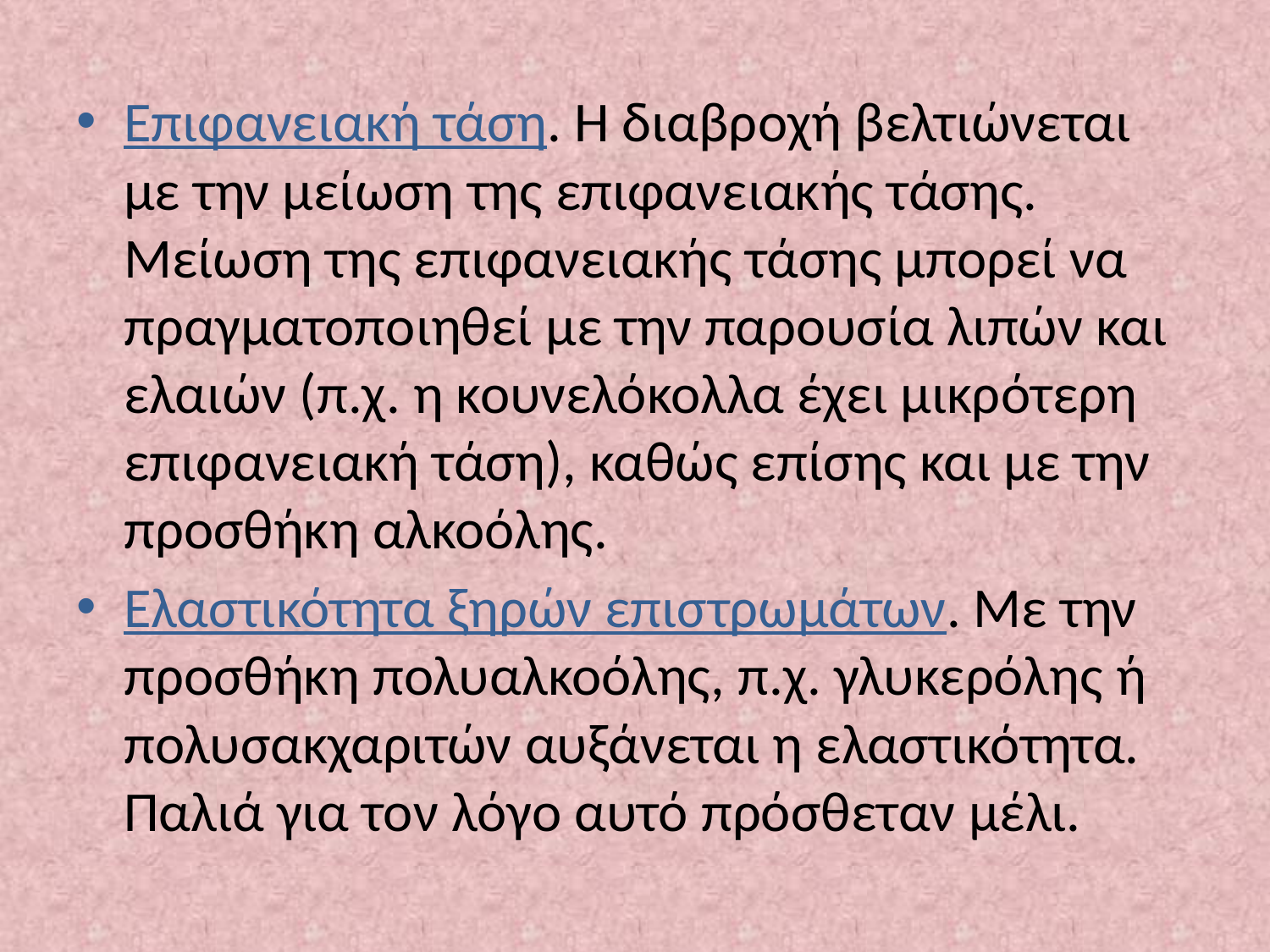

Επιφανειακή τάση. Η διαβροχή βελτιώνεται με την μείωση της επιφανειακής τάσης. Μείωση της επιφανειακής τάσης μπορεί να πραγματοποιηθεί με την παρουσία λιπών και ελαιών (π.χ. η κουνελόκολλα έχει μικρότερη επιφανειακή τάση), καθώς επίσης και με την προσθήκη αλκοόλης.
Ελαστικότητα ξηρών επιστρωμάτων. Με την προσθήκη πολυαλκοόλης, π.χ. γλυκερόλης ή πολυσακχαριτών αυξάνεται η ελαστικότητα. Παλιά για τον λόγο αυτό πρόσθεταν μέλι.